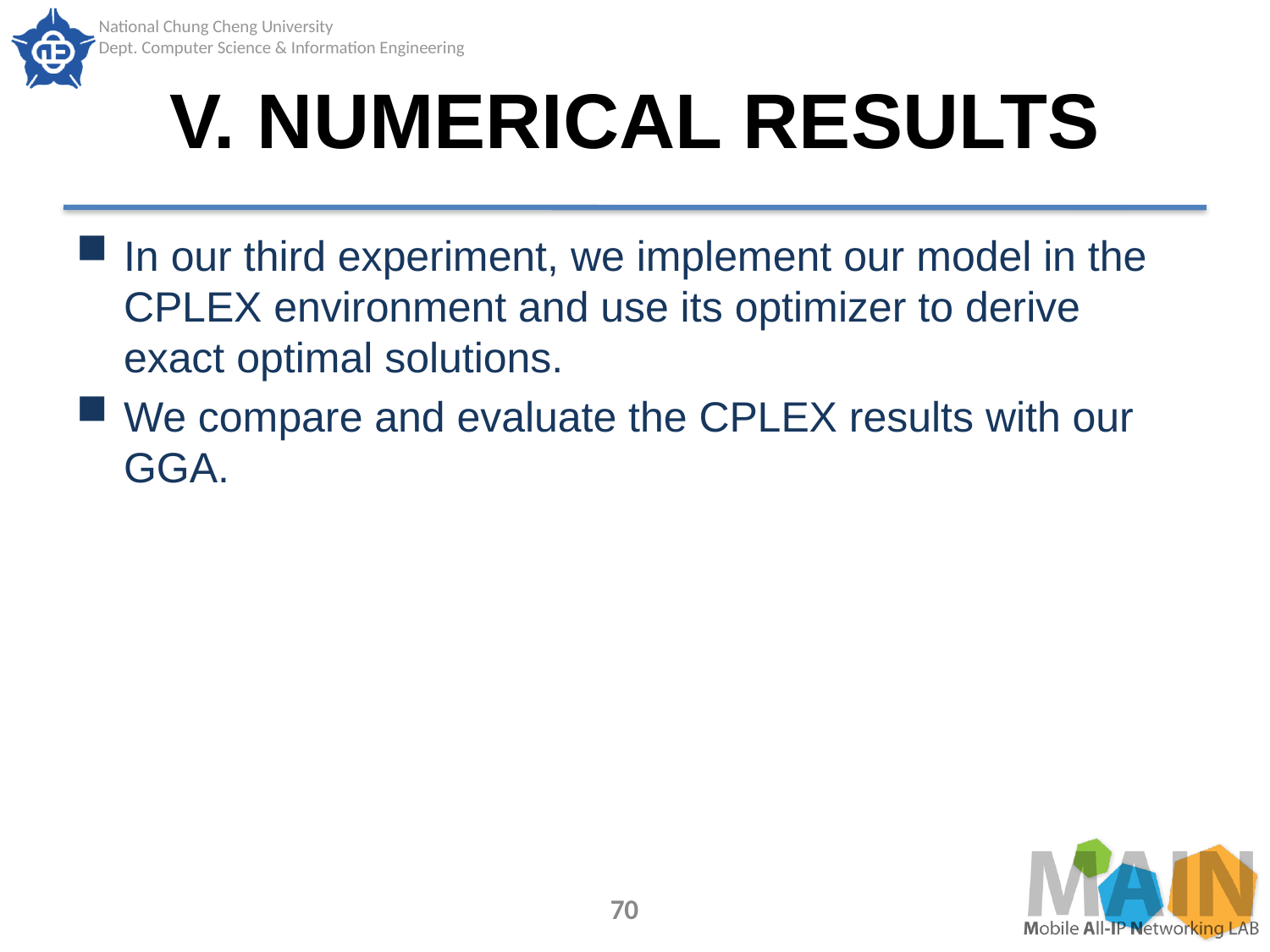

# V. NUMERICAL RESULTS
In our third experiment, we implement our model in the CPLEX environment and use its optimizer to derive exact optimal solutions.
We compare and evaluate the CPLEX results with our GGA.

70